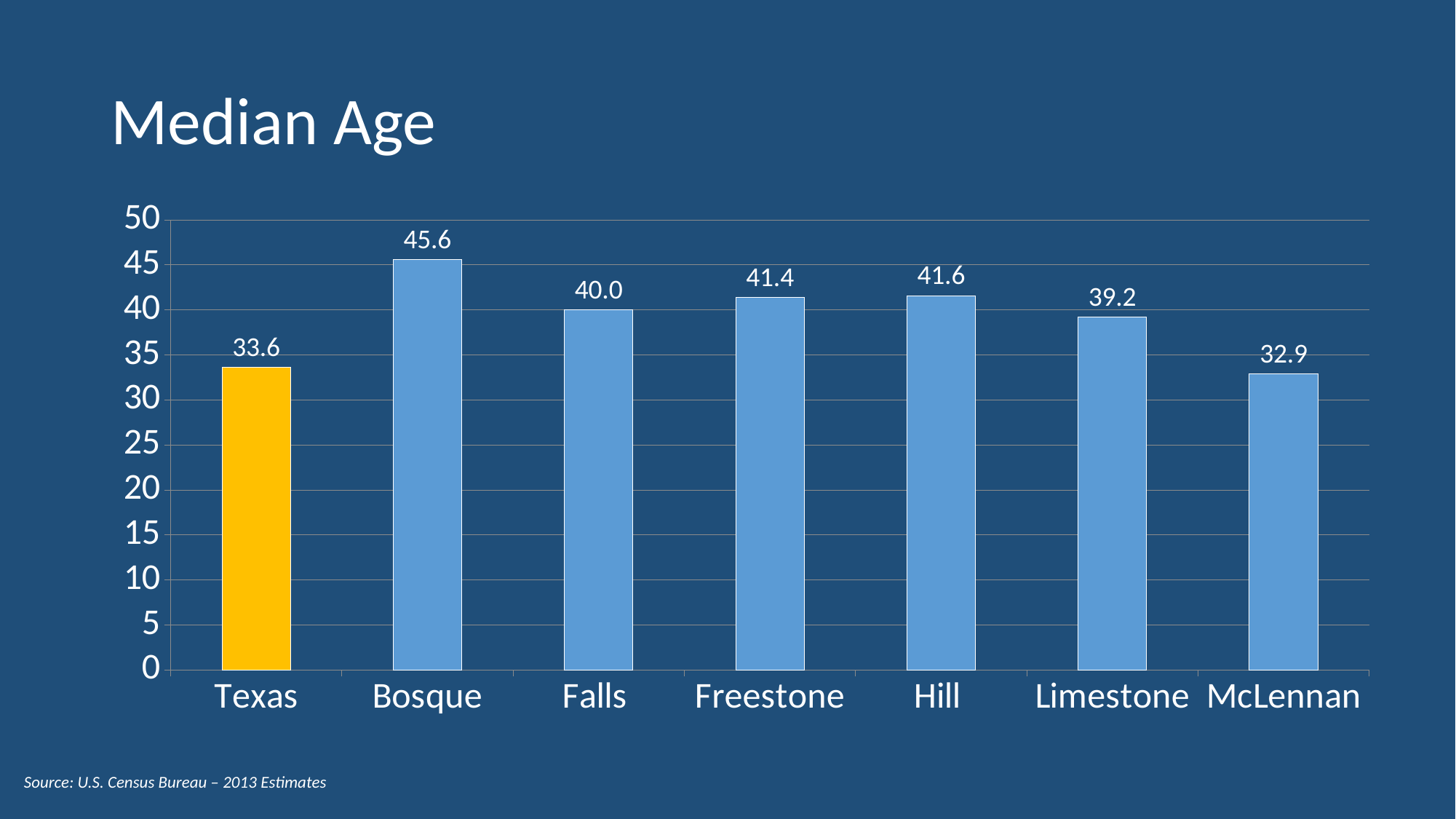

# Median Age

### Chart

| Category | Series 1 |
|---|---|
| Texas | 33.6 |
| Bosque | 45.6 |
| Falls  | 40.0 |
| Freestone | 41.4 |
| Hill  | 41.6 |
| Limestone | 39.2 |
| McLennan | 32.9 |
Source: U.S. Census Bureau – 2013 Estimates